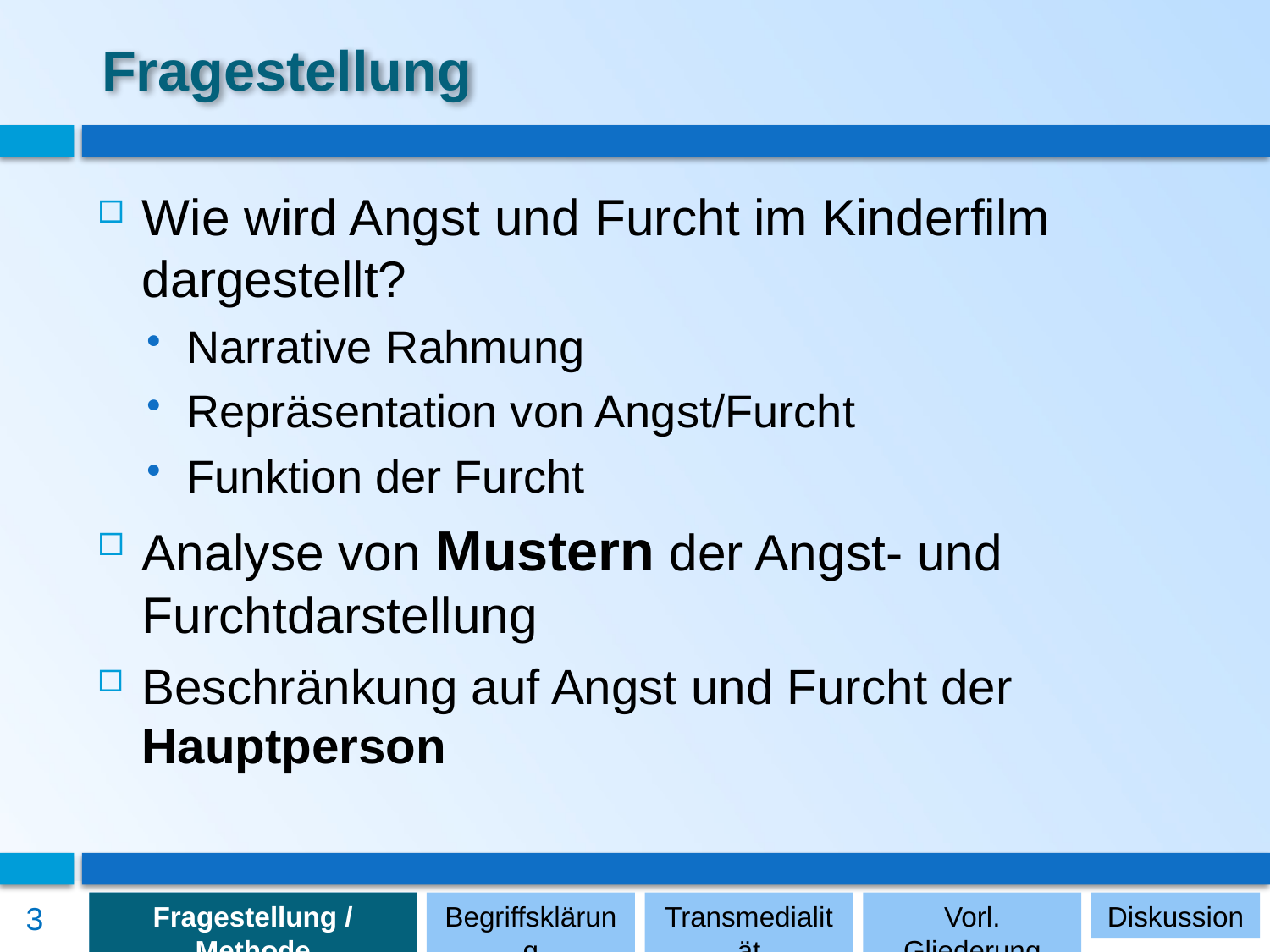

# Fragestellung
Wie wird Angst und Furcht im Kinderfilm dargestellt?
Narrative Rahmung
Repräsentation von Angst/Furcht
Funktion der Furcht
Analyse von Mustern der Angst- und Furchtdarstellung
Beschränkung auf Angst und Furcht der Hauptperson

3
Fragestellung / Methode